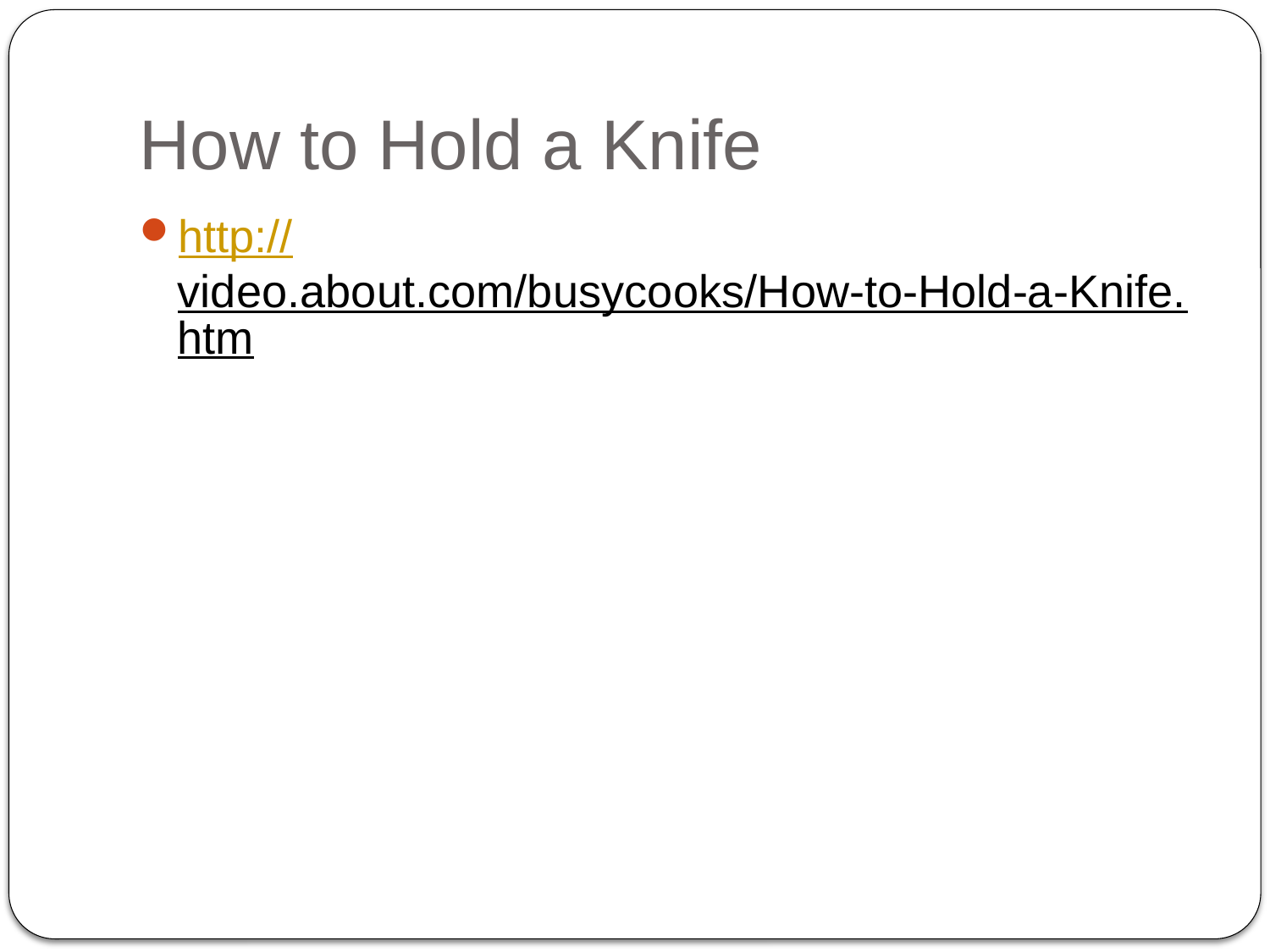

# How to Hold a Knife
http://video.about.com/busycooks/How-to-Hold-a-Knife.htm